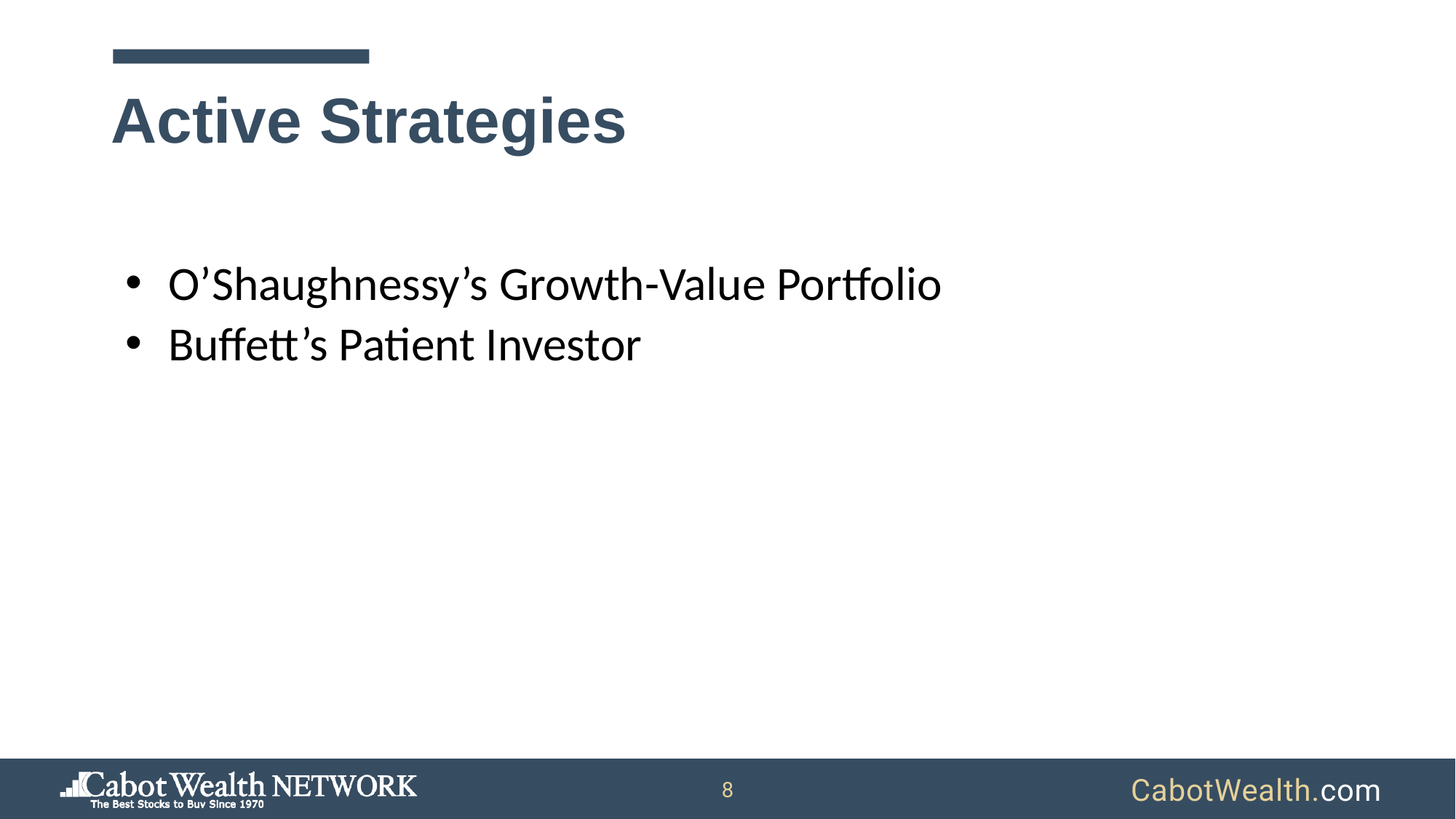

# Active Strategies

  O’Shaughnessy’s Growth-Value Portfolio
  Buffett’s Patient Investor